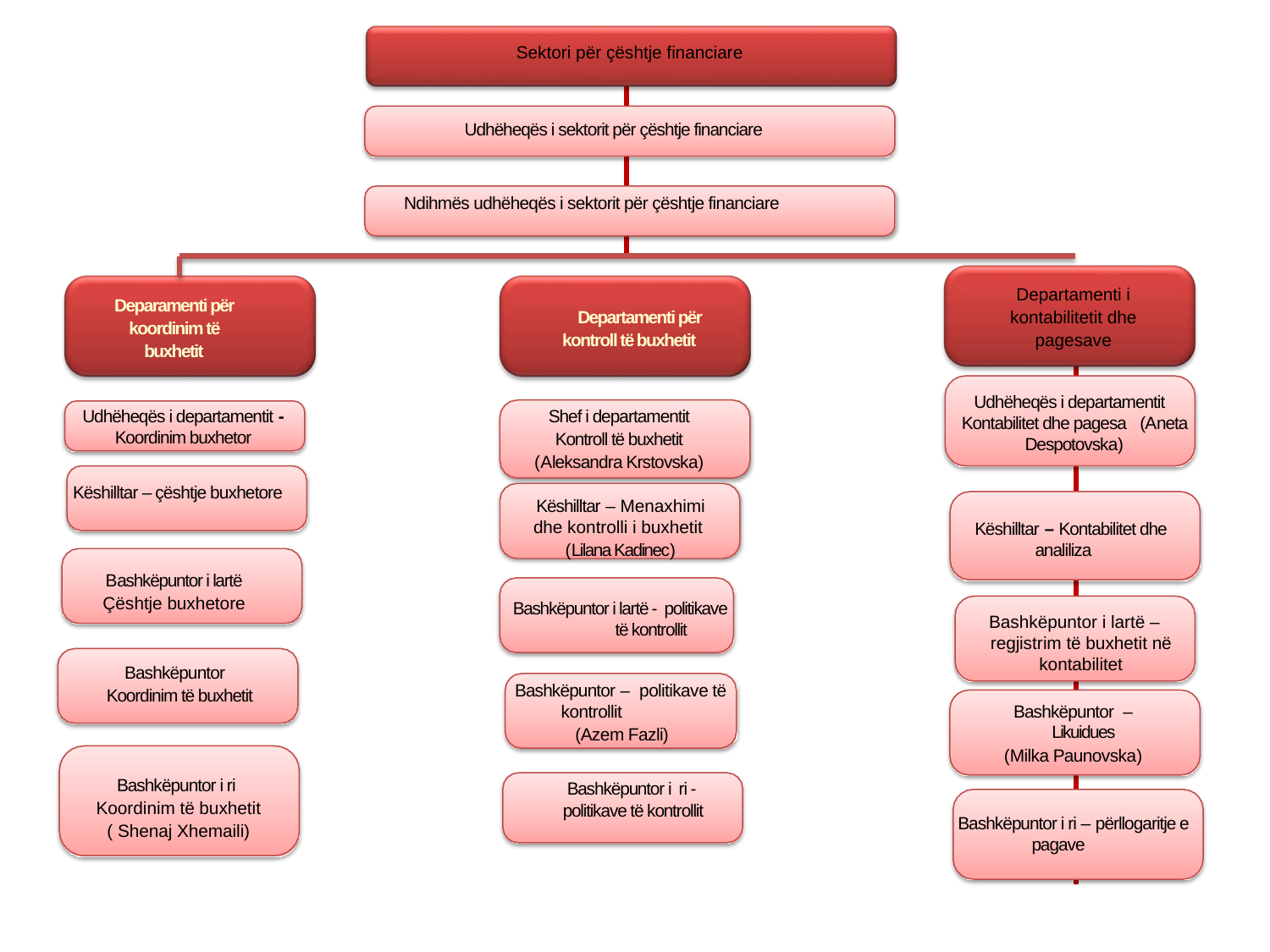

Sektori për çështje financiare

Udhëheqës i sektorit për çështje financiare

Ndihmës udhëheqës i sektorit për çështje financiare

Departamenti i kontabilitetit dhe pagesave
Deparamenti për koordinim të buxhetit
Departamenti për kontroll të buxhetit

Udhëheqës i departamentit   Kontabilitet dhe pagesa   (Аneta Despotovska)

Udhëheqës i departamentit -
Koordinim buxhetor
Shef i departamentit
Kontroll të buxhetit
(Аleksandra Krstovska)

Këshilltar – çështje buxhetore

Këshilltar – Menaxhimi dhe kontrolli i buxhetit
(Lilana Kadinec)
Këshilltar – Kontabilitet dhe analiliza

Вashkëpuntor i lartë
Çështje buxhetore

Bashkëpuntor i lartë -  politikave të kontrollit
Bashkëpuntor i lartë – regjistrim të buxhetit në kontabilitet

Bashkëpuntor
Koordinim të buxhetit

Bashkëpuntor –  politikave të kontrollit
(Azem Fazli)

Bashkëpuntor  – Likuidues
(Milka Paunovska)

Bashkëpuntor i ri
Koordinim të buxhetit
( Shenaj Xhemaili)

Bashkëpuntor i  ri -  politikave të kontrollit

Bashkëpuntor i ri – përllogaritje e pagave